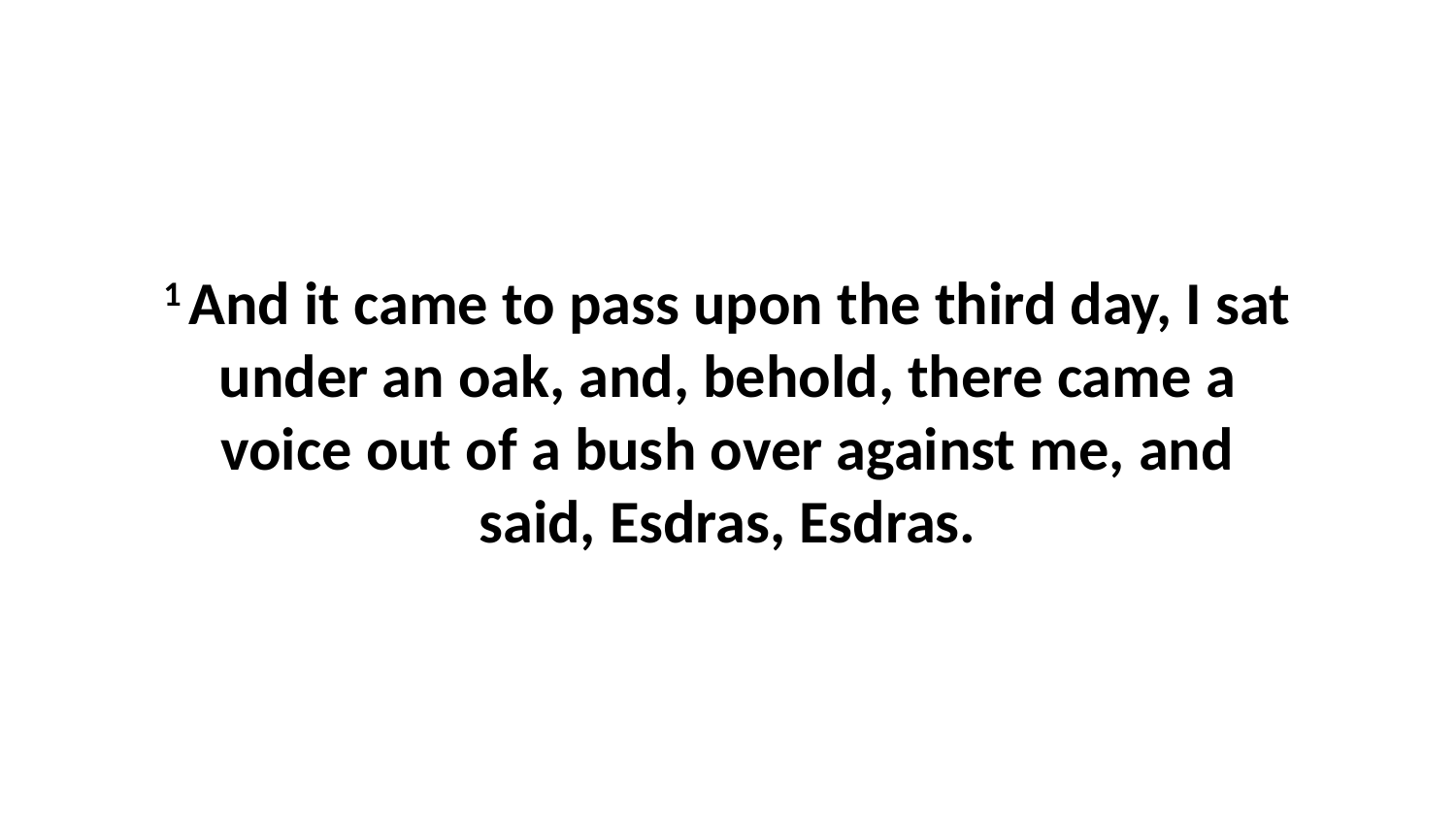

1 And it came to pass upon the third day, I sat under an oak, and, behold, there came a voice out of a bush over against me, and said, Esdras, Esdras.